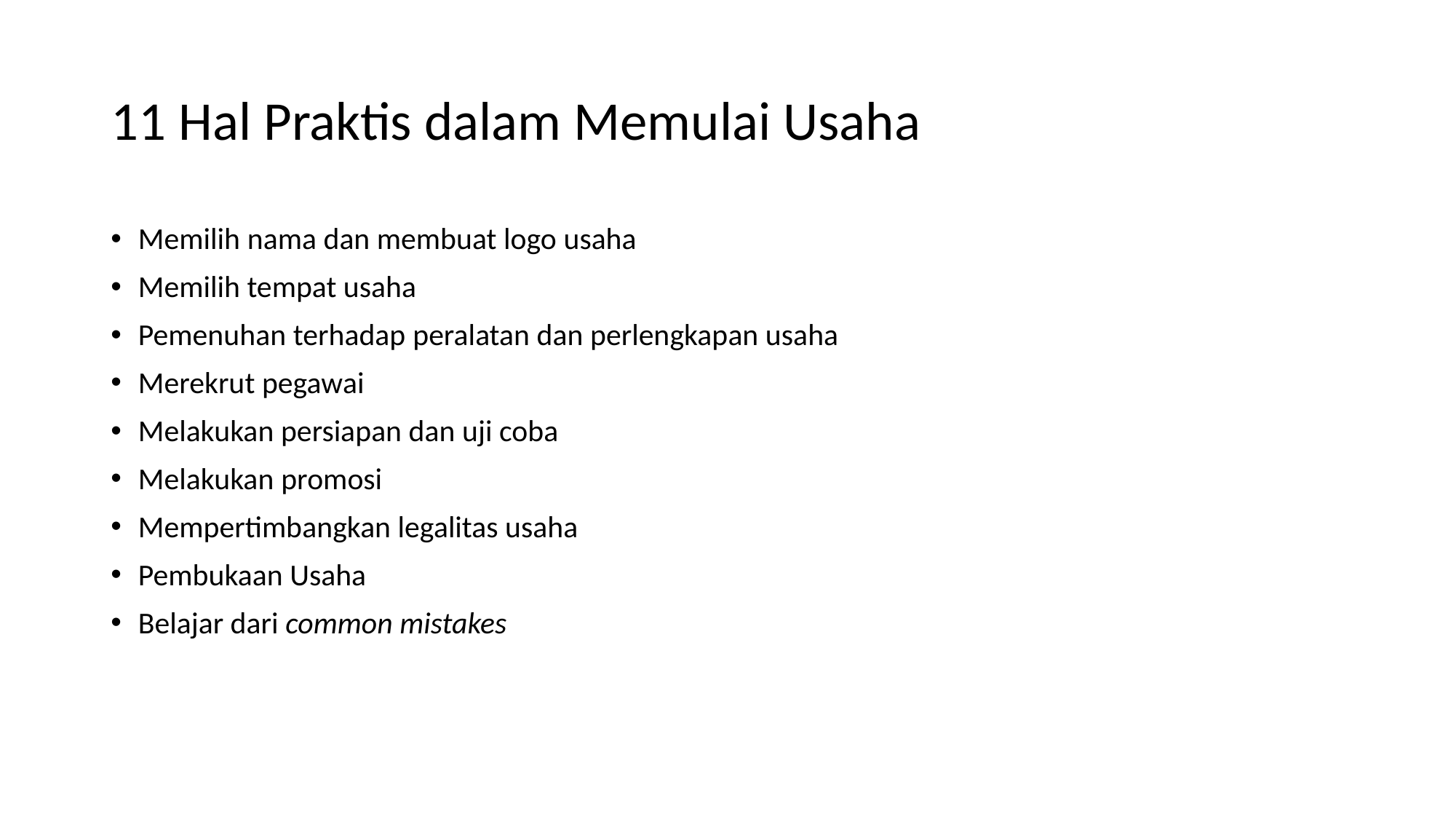

11 Hal Praktis dalam Memulai Usaha
Memilih nama dan membuat logo usaha
Memilih tempat usaha
Pemenuhan terhadap peralatan dan perlengkapan usaha
Merekrut pegawai
Melakukan persiapan dan uji coba
Melakukan promosi
Mempertimbangkan legalitas usaha
Pembukaan Usaha
Belajar dari common mistakes